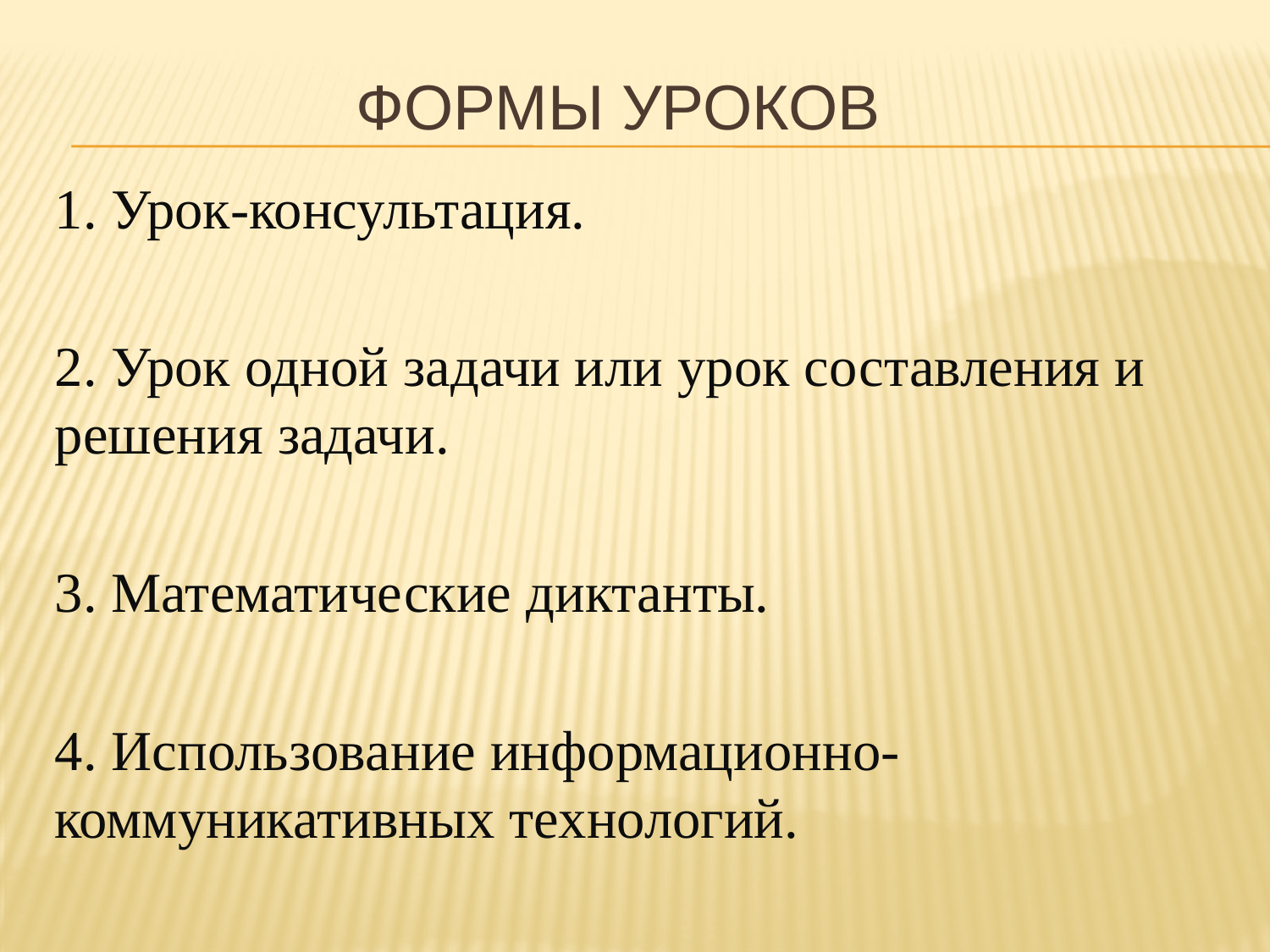

# Формы уроков
1. Урок-консультация.

2. Урок одной задачи или урок составления и решения задачи.

3. Математические диктанты.

4. Использование информационно-коммуникативных технологий.